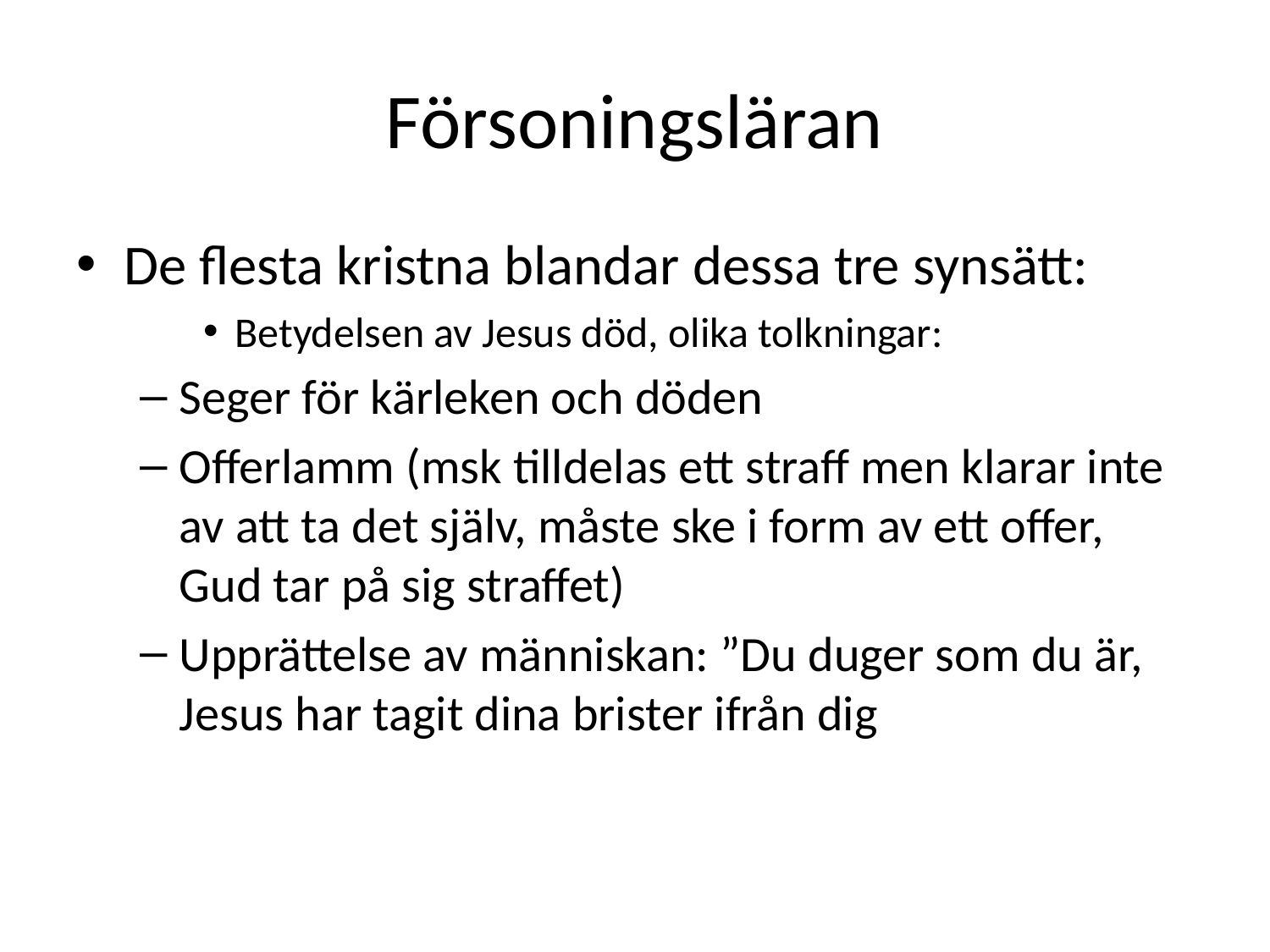

# Försoningsläran
De flesta kristna blandar dessa tre synsätt:
Betydelsen av Jesus död, olika tolkningar:
Seger för kärleken och döden
Offerlamm (msk tilldelas ett straff men klarar inte av att ta det själv, måste ske i form av ett offer, Gud tar på sig straffet)
Upprättelse av människan: ”Du duger som du är, Jesus har tagit dina brister ifrån dig